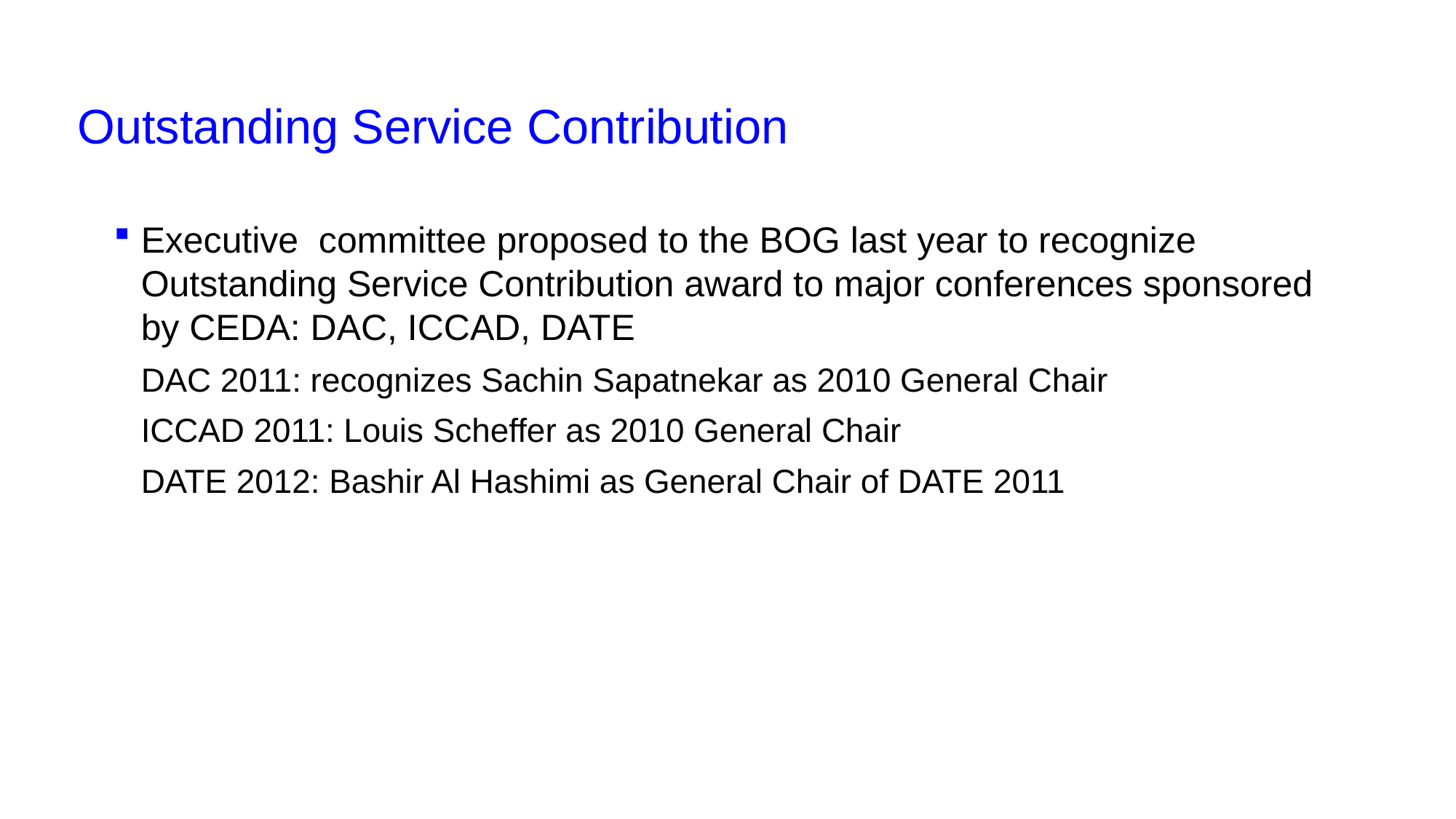

# Outstanding Service Contribution
Executive  committee proposed to the BOG last year to recognize  Outstanding Service Contribution award to major conferences sponsored by CEDA: DAC, ICCAD, DATE
DAC 2011: recognizes Sachin Sapatnekar as 2010 General Chair
ICCAD 2011: Louis Scheffer as 2010 General Chair
DATE 2012: Bashir Al Hashimi as General Chair of DATE 2011